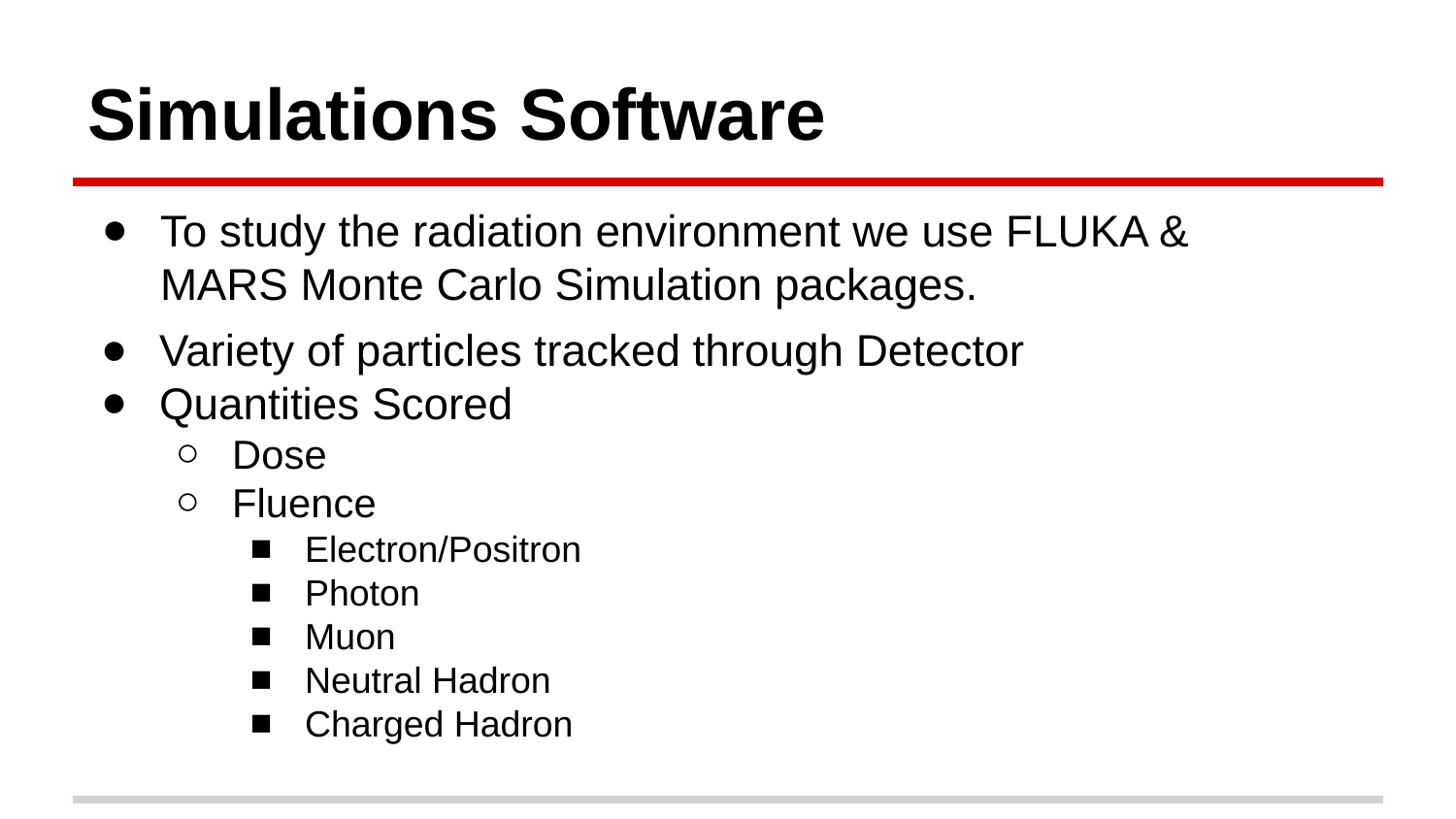

# Simulations Software
To study the radiation environment we use FLUKA & MARS Monte Carlo Simulation packages.

Variety of particles tracked through Detector
Quantities Scored
Dose
Fluence
Electron/Positron
Photon
Muon
Neutral Hadron
Charged Hadron